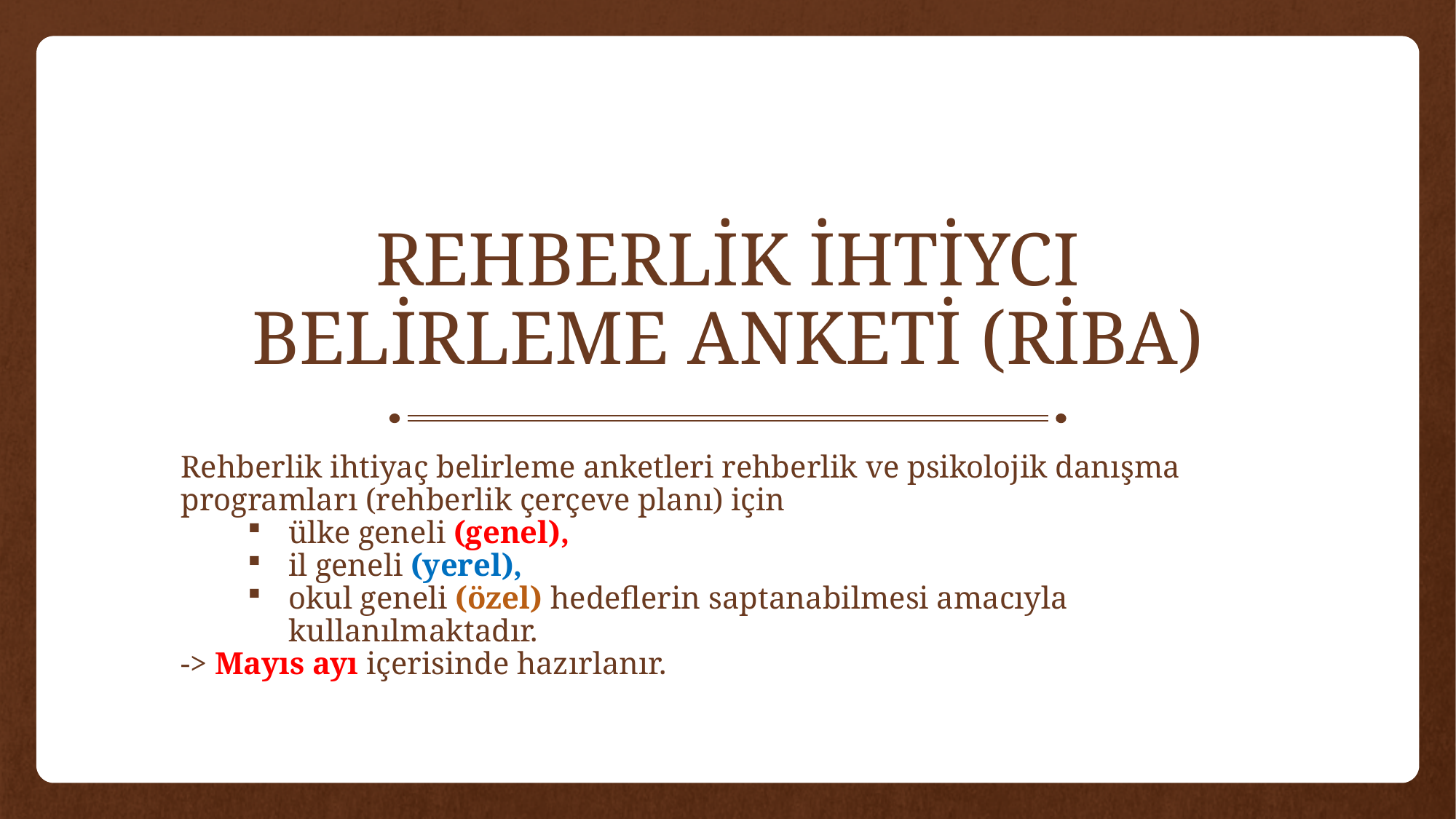

# REHBERLİK İHTİYCI BELİRLEME ANKETİ (RİBA)
Rehberlik ihtiyaç belirleme anketleri rehberlik ve psikolojik danışma programları (rehberlik çerçeve planı) için
ülke geneli (genel),
il geneli (yerel),
okul geneli (özel) hedeflerin saptanabilmesi amacıyla kullanılmaktadır.
-> Mayıs ayı içerisinde hazırlanır.